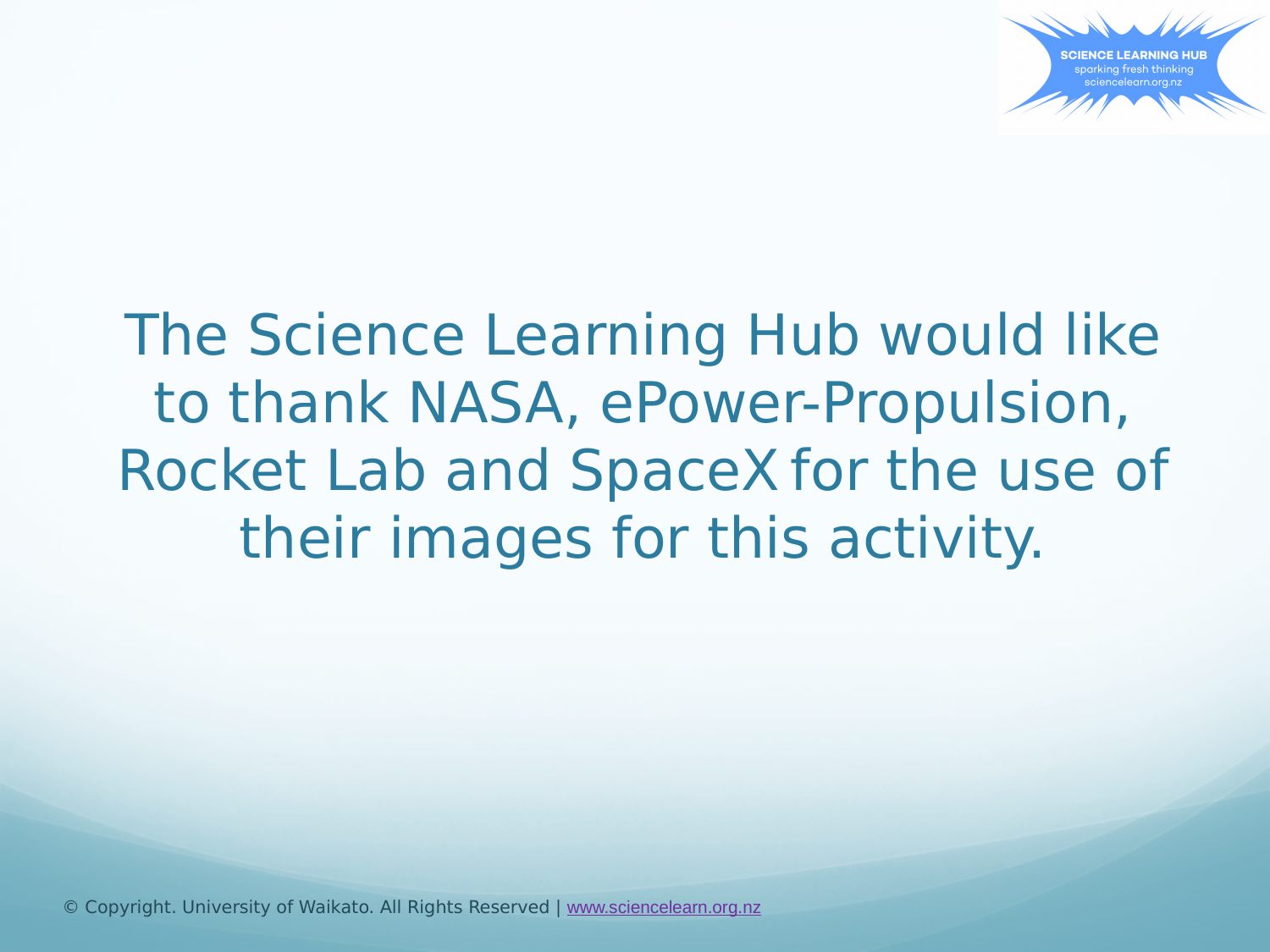

The Science Learning Hub would like to thank NASA, ePower-Propulsion, Rocket Lab and SpaceX for the use of their images for this activity.